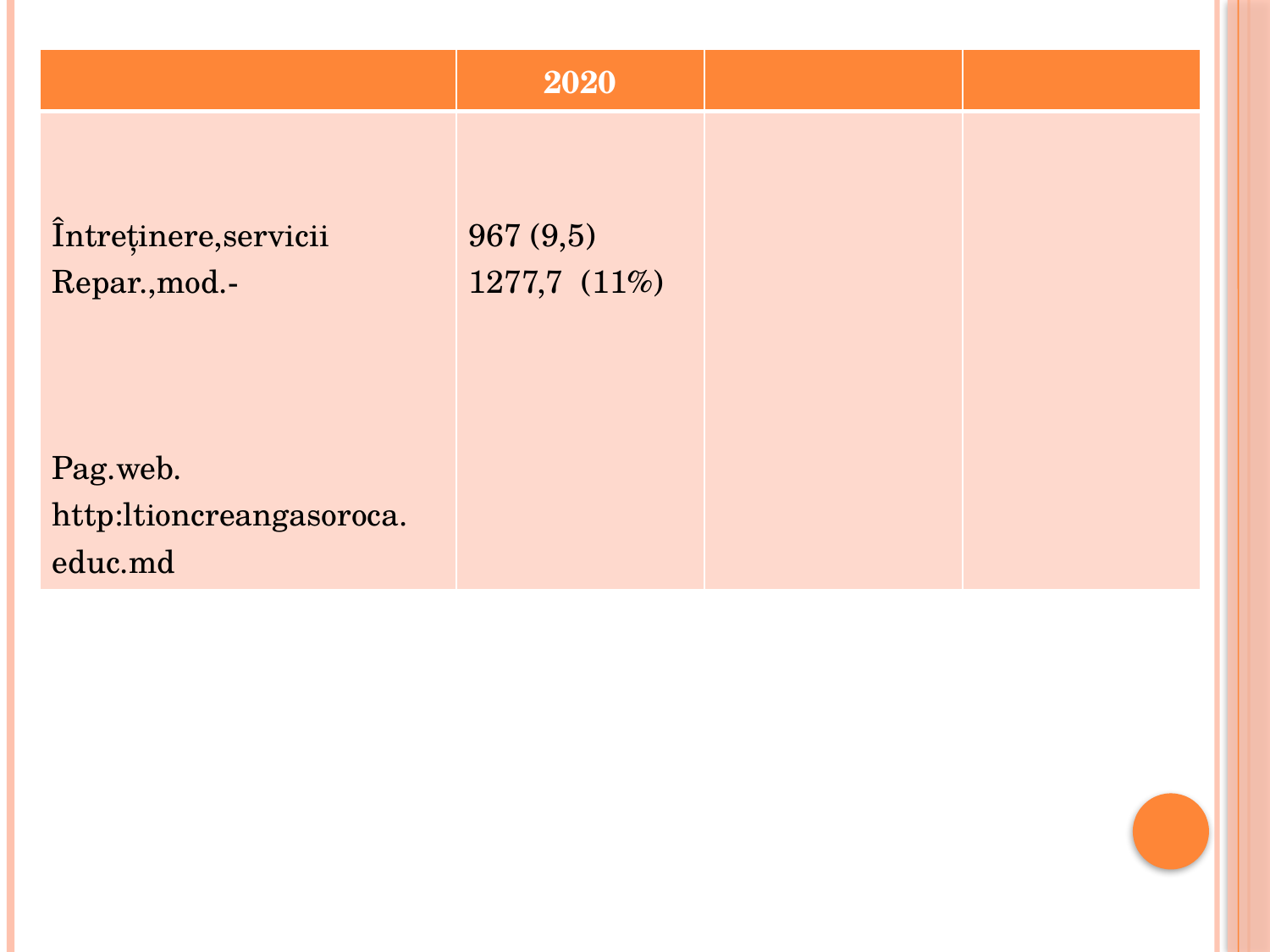

|  | 2020 |  |  |
| --- | --- | --- | --- |
| Întreținere,servicii Repar.,mod.- Pag.web. http:ltioncreangasoroca. educ.md | 967 (9,5) 1277,7 (11%) |  |  |